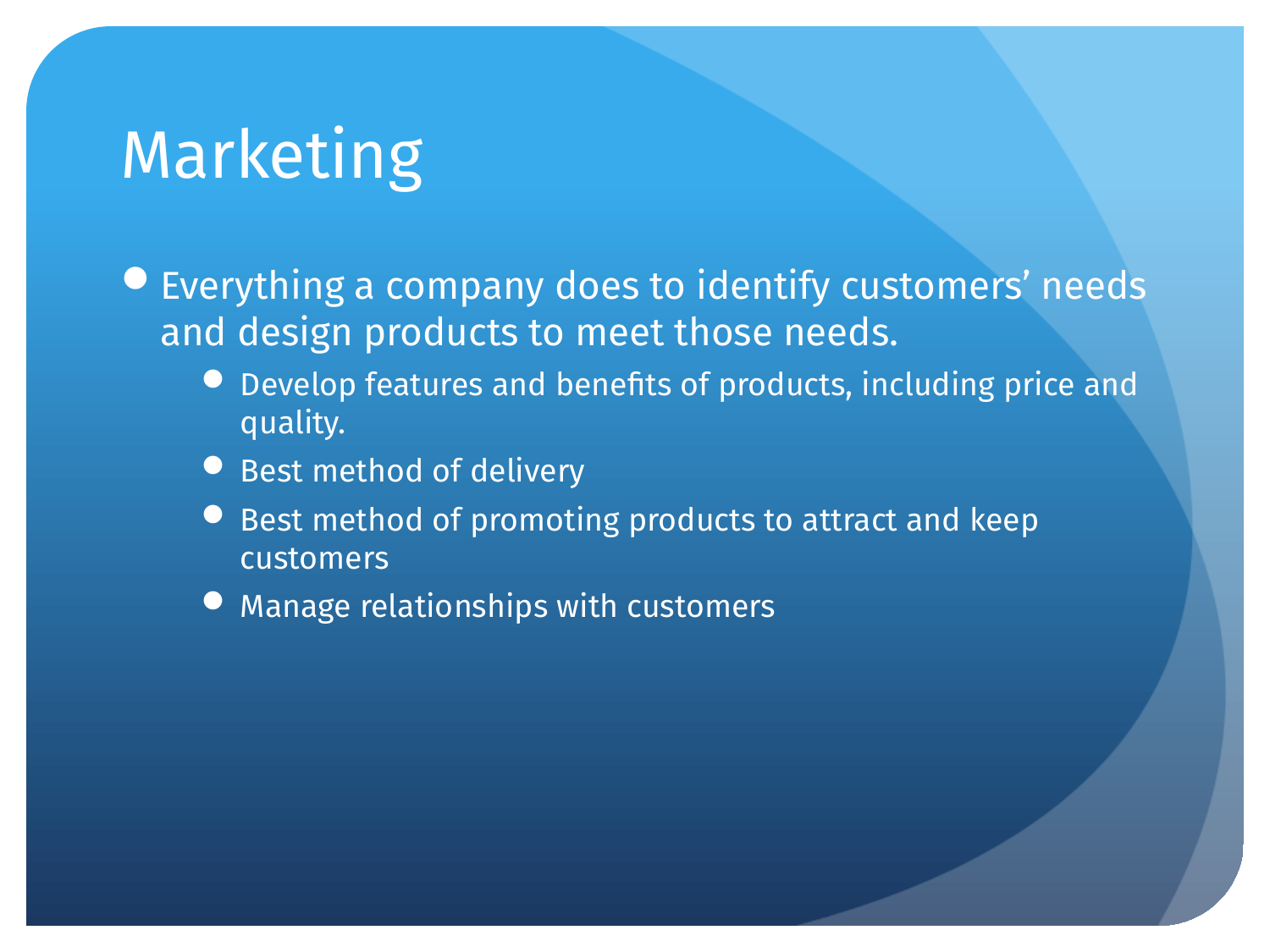

# Marketing
Everything a company does to identify customers’ needs and design products to meet those needs.
Develop features and benefits of products, including price and quality.
Best method of delivery
Best method of promoting products to attract and keep customers
Manage relationships with customers